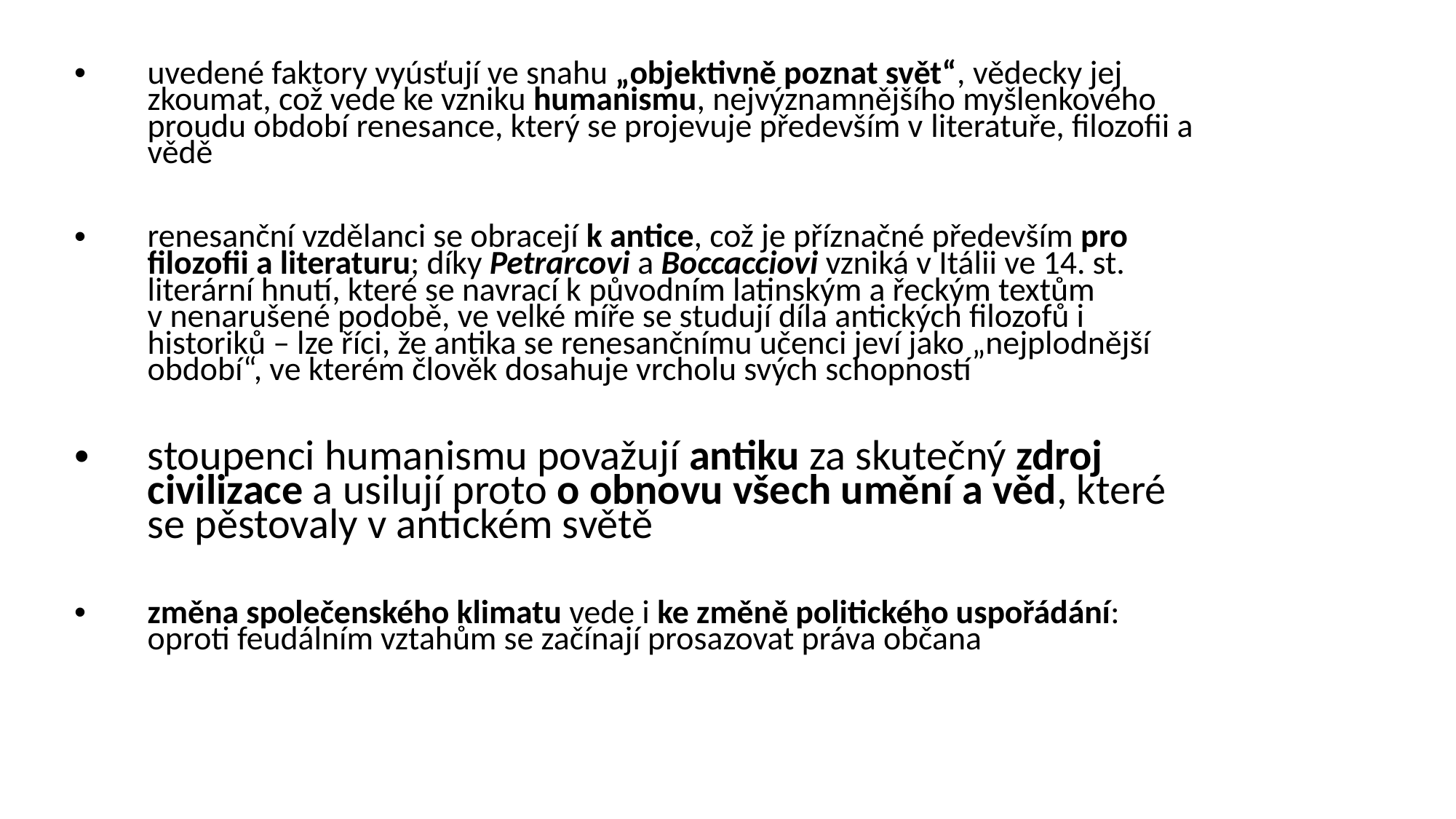

uvedené faktory vyúsťují ve snahu „objektivně poznat svět“, vědecky jej zkoumat, což vede ke vzniku humanismu, nejvýznamnějšího myšlenkového proudu období renesance, který se projevuje především v literatuře, filozofii a vědě

renesanční vzdělanci se obracejí k antice, což je příznačné především pro filozofii a literaturu; díky Petrarcovi a Boccacciovi vzniká v Itálii ve 14. st. literární hnutí, které se navrací k původním latinským a řeckým textům v nenarušené podobě, ve velké míře se studují díla antických filozofů i historiků – lze říci, že antika se renesančnímu učenci jeví jako „nejplodnější období“, ve kterém člověk dosahuje vrcholu svých schopností

stoupenci humanismu považují antiku za skutečný zdroj civilizace a usilují proto o obnovu všech umění a věd, které se pěstovaly v antickém světě

změna společenského klimatu vede i ke změně politického uspořádání: oproti feudálním vztahům se začínají prosazovat práva občana